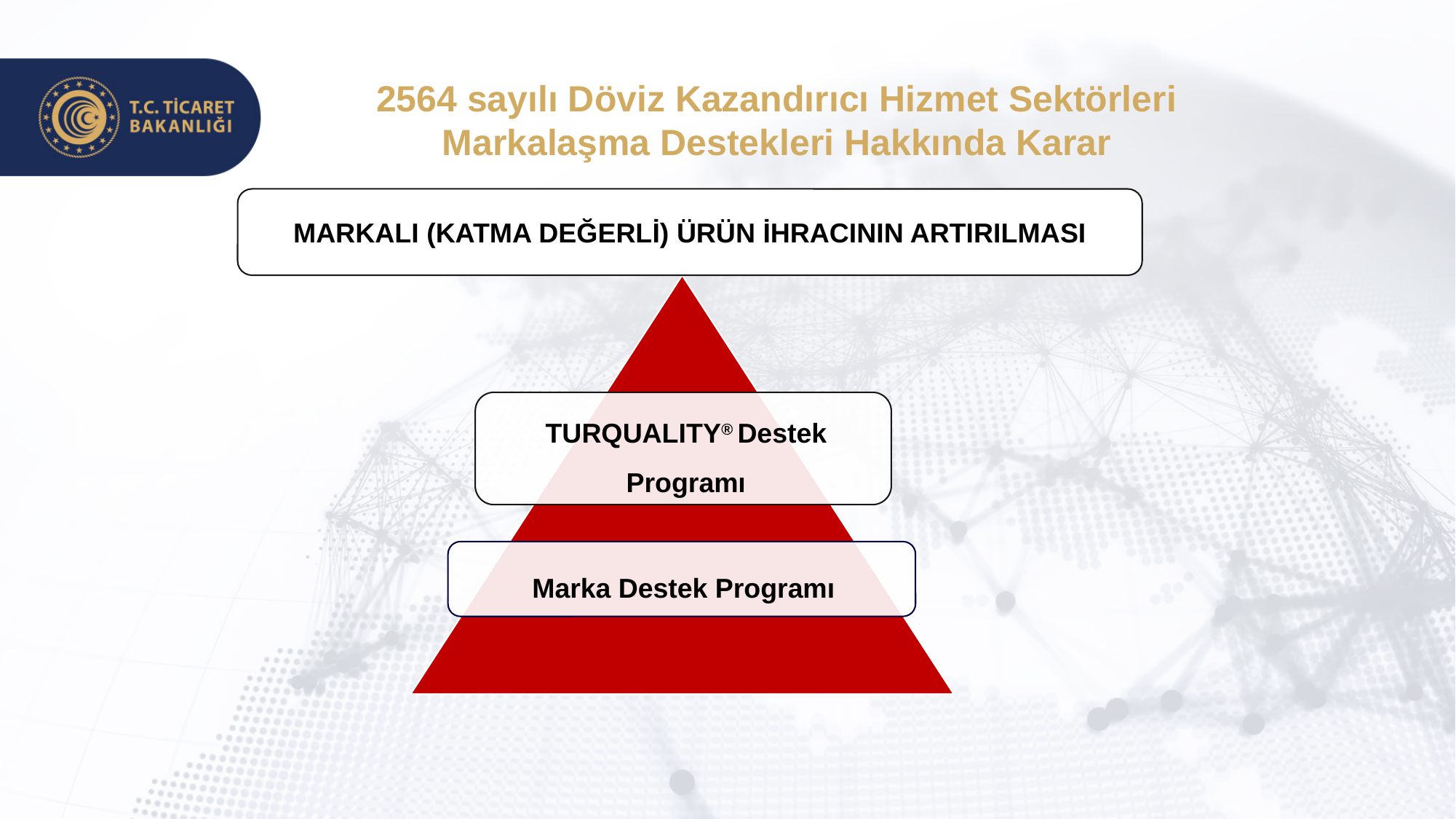

2564 sayılı Döviz Kazandırıcı Hizmet Sektörleri Markalaşma Destekleri Hakkında Karar

MARKALI (KATMA DEĞERLİ) ÜRÜN İHRACININ ARTIRILMASI
TURQUALITY® Destek Programı
Marka Destek Programı